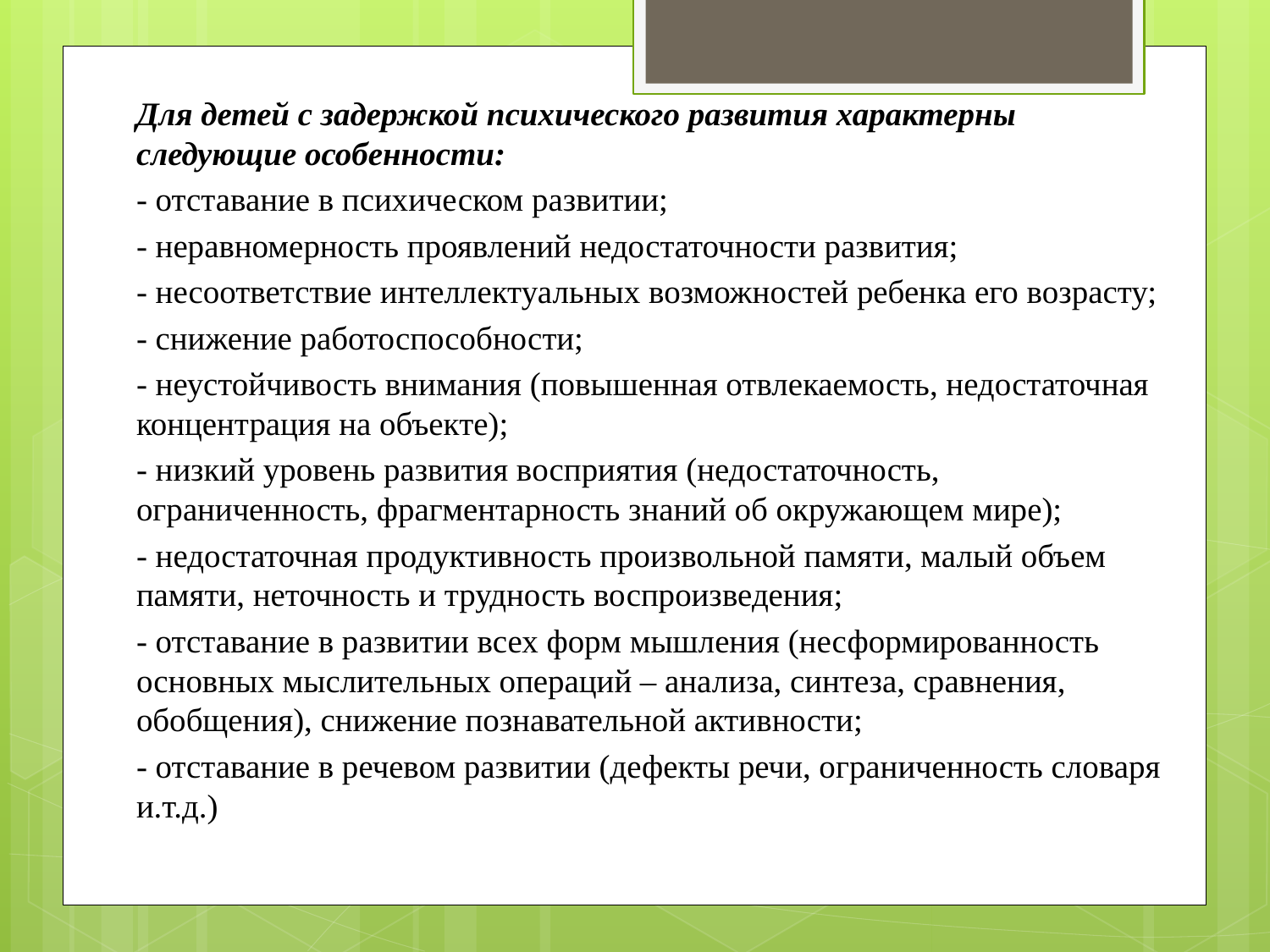

Для детей с задержкой психического развития характерны следующие особенности:
- отставание в психическом развитии;
- неравномерность проявлений недостаточности развития;
- несоответствие интеллектуальных возможностей ребенка его возрасту;
- снижение работоспособности;
- неустойчивость внимания (повышенная отвлекаемость, недостаточная концентрация на объекте);
- низкий уровень развития восприятия (недостаточность, ограниченность, фрагментарность знаний об окружающем мире);
- недостаточная продуктивность произвольной памяти, малый объем памяти, неточность и трудность воспроизведения;
- отставание в развитии всех форм мышления (несформированность основных мыслительных операций – анализа, синтеза, сравнения, обобщения), снижение познавательной активности;
- отставание в речевом развитии (дефекты речи, ограниченность словаря и.т.д.)